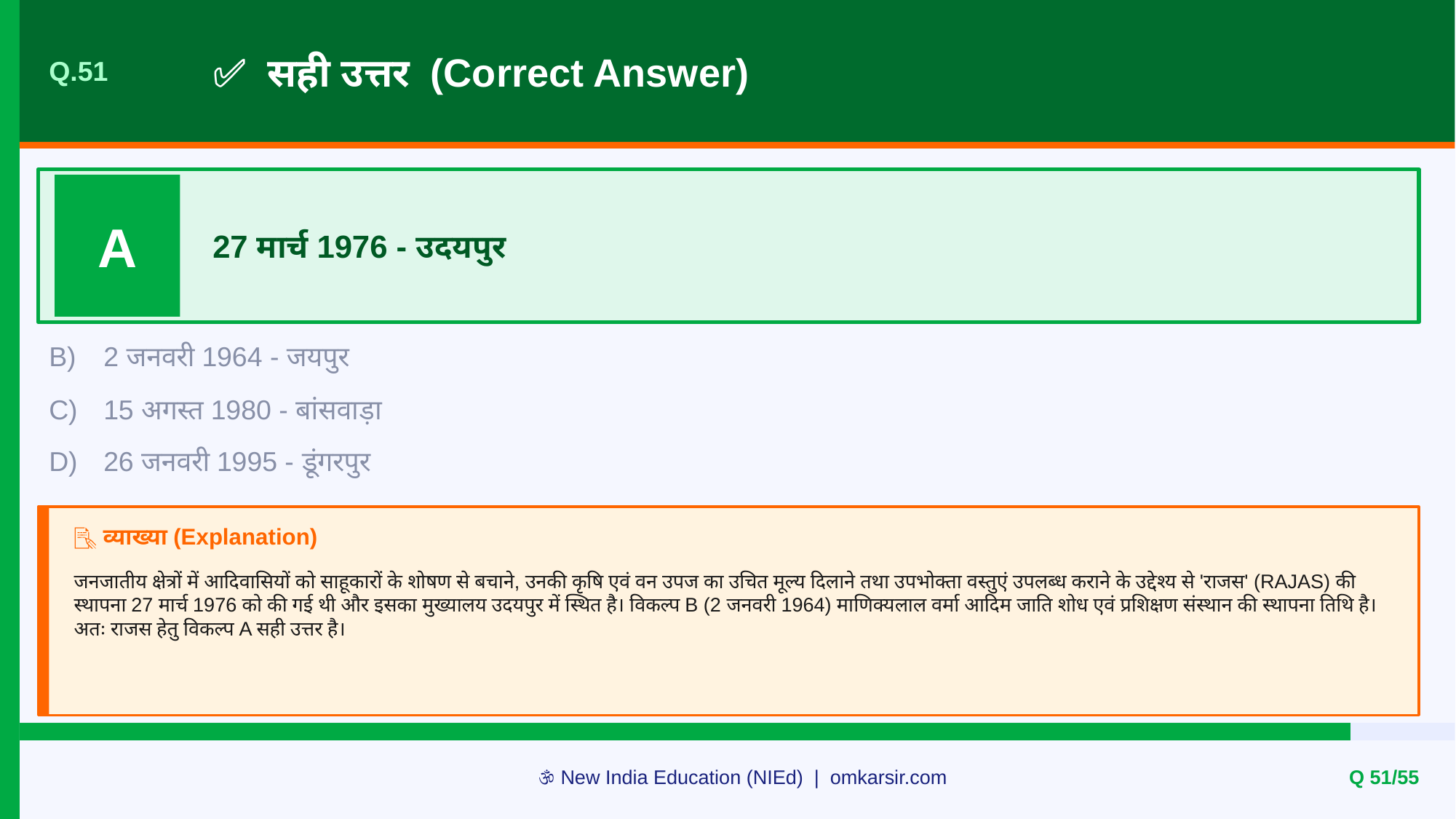

✅  सही उत्तर  (Correct Answer)
Q.51

A
27 मार्च 1976 - उदयपुर
B)
2 जनवरी 1964 - जयपुर
C)
15 अगस्त 1980 - बांसवाड़ा
D)
26 जनवरी 1995 - डूंगरपुर

📝 व्याख्या (Explanation)
जनजातीय क्षेत्रों में आदिवासियों को साहूकारों के शोषण से बचाने, उनकी कृषि एवं वन उपज का उचित मूल्य दिलाने तथा उपभोक्ता वस्तुएं उपलब्ध कराने के उद्देश्य से 'राजस' (RAJAS) की स्थापना 27 मार्च 1976 को की गई थी और इसका मुख्यालय उदयपुर में स्थित है। विकल्प B (2 जनवरी 1964) माणिक्यलाल वर्मा आदिम जाति शोध एवं प्रशिक्षण संस्थान की स्थापना तिथि है। अतः राजस हेतु विकल्प A सही उत्तर है।

🕉️ New India Education (NIEd)  |  omkarsir.com
Q 51/55